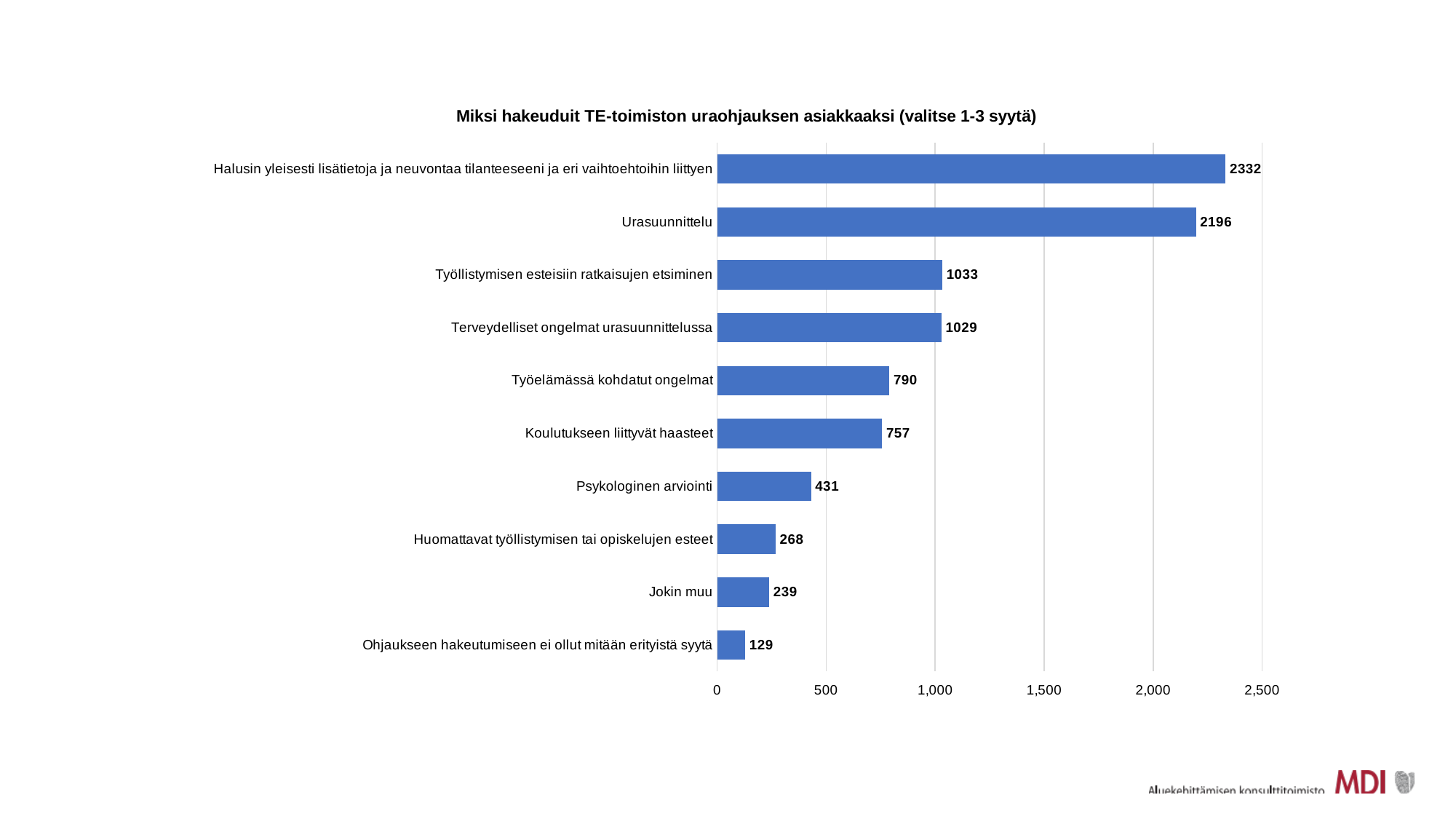

### Chart: Miksi hakeuduit TE-toimiston uraohjauksen asiakkaaksi (valitse 1-3 syytä)

| Category |  |
|---|---|
| Halusin yleisesti lisätietoja ja neuvontaa tilanteeseeni ja eri vaihtoehtoihin liittyen | 2332.0 |
| Urasuunnittelu | 2196.0 |
| Työllistymisen esteisiin ratkaisujen etsiminen | 1033.0 |
| Terveydelliset ongelmat urasuunnittelussa | 1029.0 |
| Työelämässä kohdatut ongelmat | 790.0 |
| Koulutukseen liittyvät haasteet | 757.0 |
| Psykologinen arviointi | 431.0 |
| Huomattavat työllistymisen tai opiskelujen esteet | 268.0 |
| Jokin muu | 239.0 |
| Ohjaukseen hakeutumiseen ei ollut mitään erityistä syytä | 129.0 |